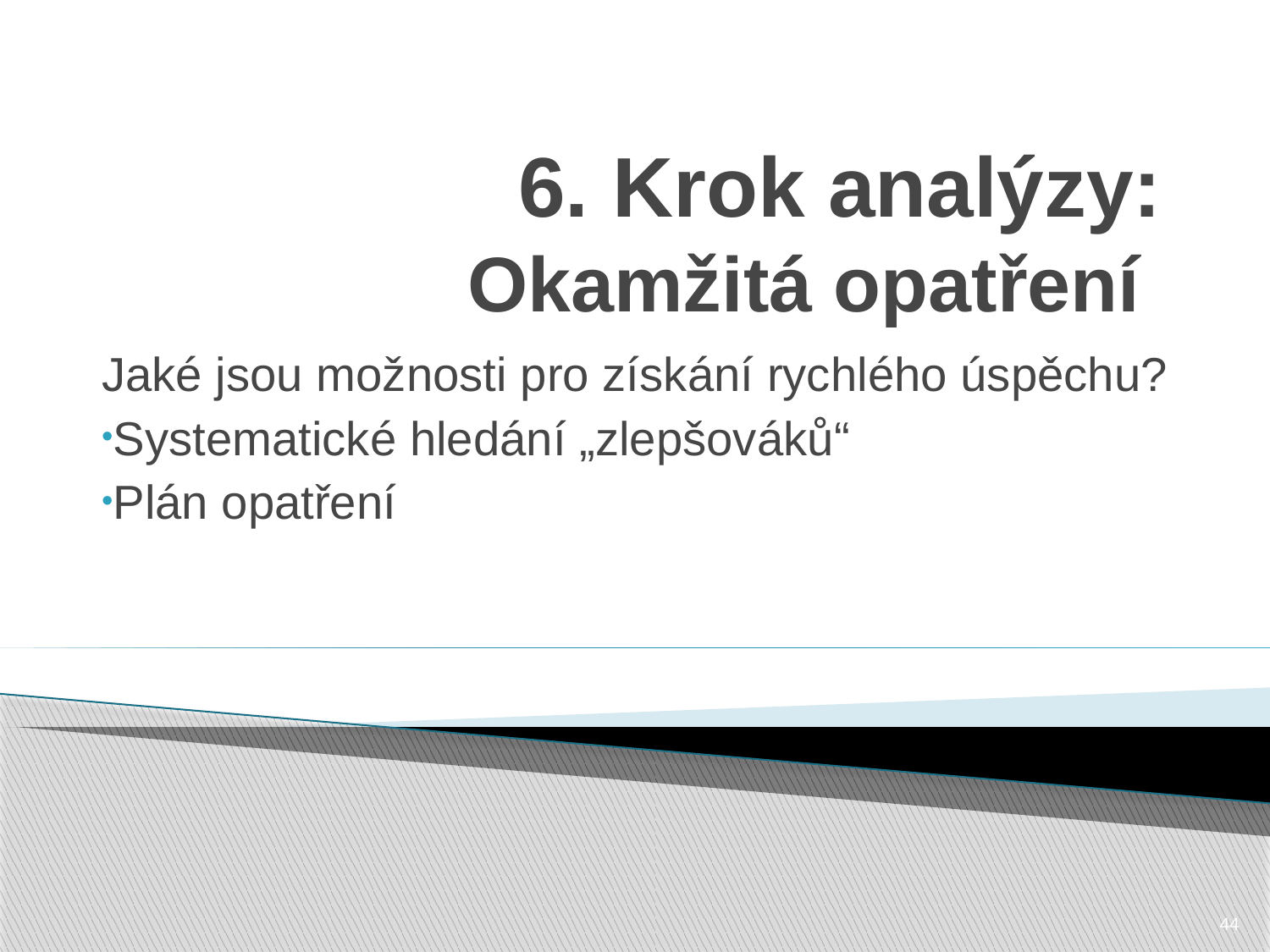

# 6. Krok analýzy: Okamžitá opatření
Jaké jsou možnosti pro získání rychlého úspěchu?
Systematické hledání „zlepšováků“
Plán opatření

44